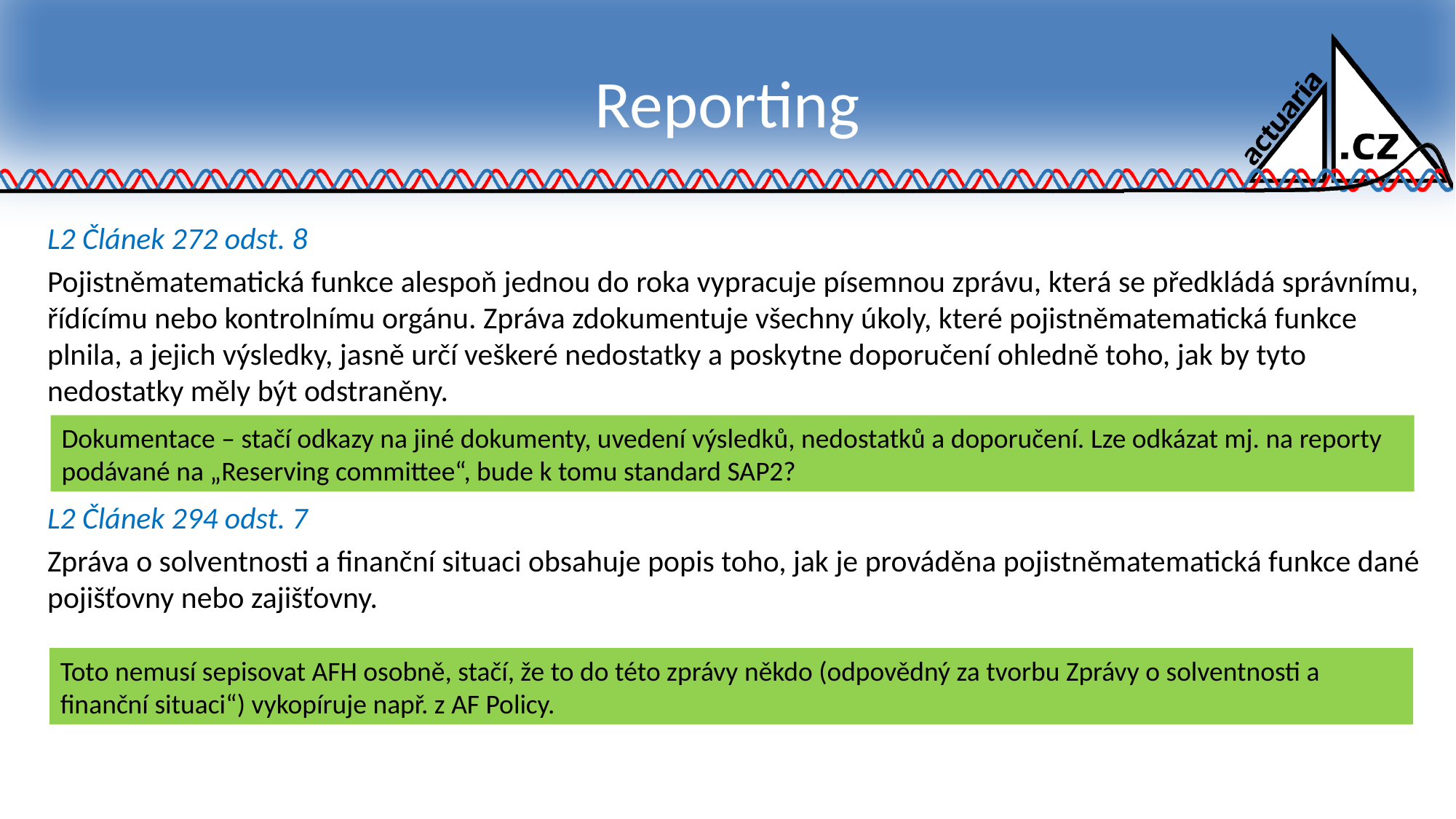

# Reporting
L2 Článek 272 odst. 8
Pojistněmatematická funkce alespoň jednou do roka vypracuje písemnou zprávu, která se předkládá správnímu, řídícímu nebo kontrolnímu orgánu. Zpráva zdokumentuje všechny úkoly, které pojistněmatematická funkce plnila, a jejich výsledky, jasně určí veškeré nedostatky a poskytne doporučení ohledně toho, jak by tyto nedostatky měly být odstraněny.

L2 Článek 294 odst. 7
Zpráva o solventnosti a finanční situaci obsahuje popis toho, jak je prováděna pojistněmatematická funkce dané pojišťovny nebo zajišťovny.

Dokumentace – stačí odkazy na jiné dokumenty, uvedení výsledků, nedostatků a doporučení. Lze odkázat mj. na reporty podávané na „Reserving committee“, bude k tomu standard SAP2?
Toto nemusí sepisovat AFH osobně, stačí, že to do této zprávy někdo (odpovědný za tvorbu Zprávy o solventnosti a finanční situaci“) vykopíruje např. z AF Policy.
34